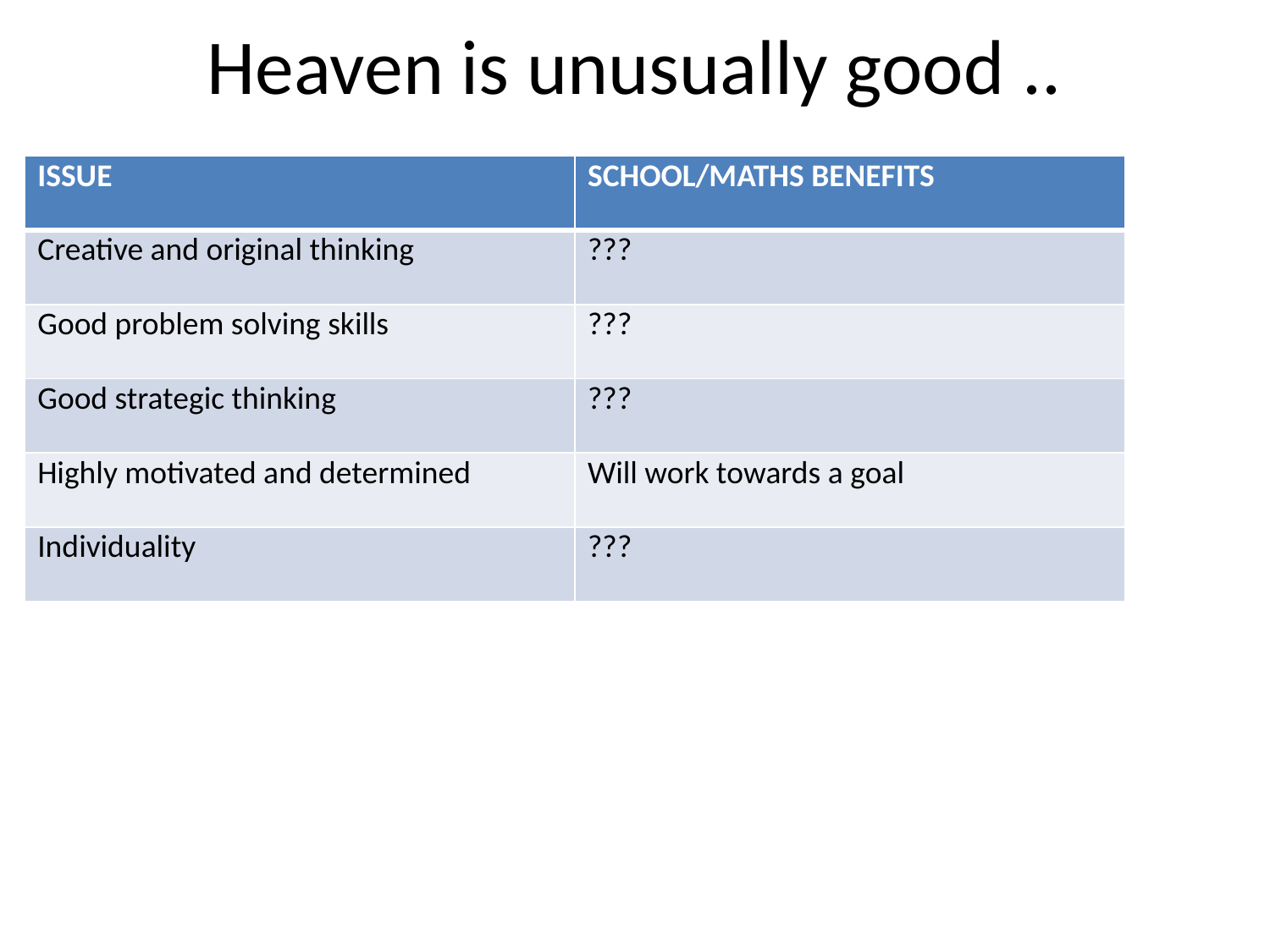

# Heaven is unusually good ..
| ISSUE | SCHOOL/MATHS BENEFITS |
| --- | --- |
| Creative and original thinking | ??? |
| Good problem solving skills | ??? |
| Good strategic thinking | ??? |
| Highly motivated and determined | Will work towards a goal |
| Individuality | ??? |